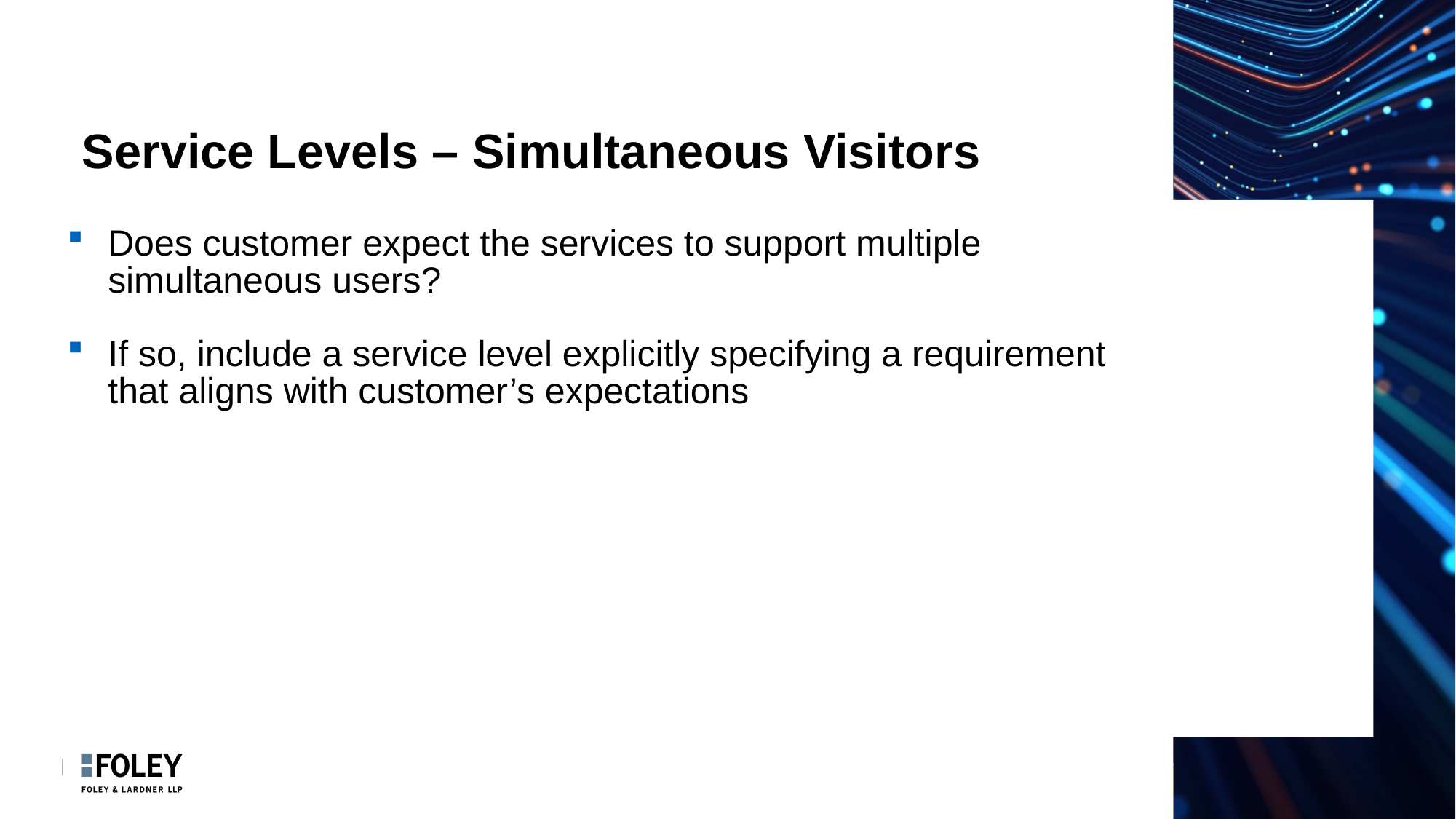

# Service Levels – Simultaneous Visitors
Does customer expect the services to support multiple simultaneous users?
If so, include a service level explicitly specifying a requirement that aligns with customer’s expectations